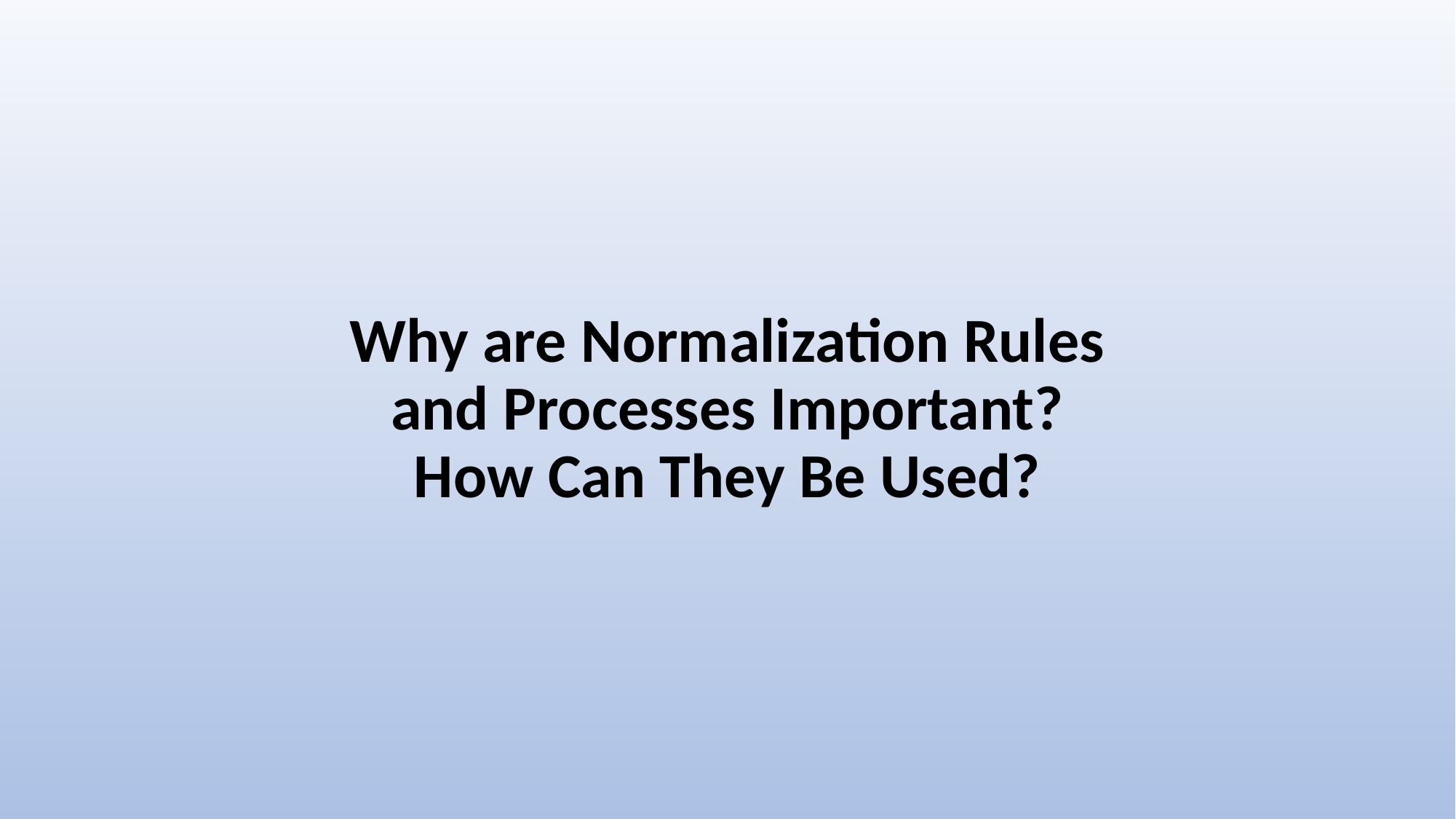

# Why are Normalization Rules and Processes Important? How Can They Be Used?